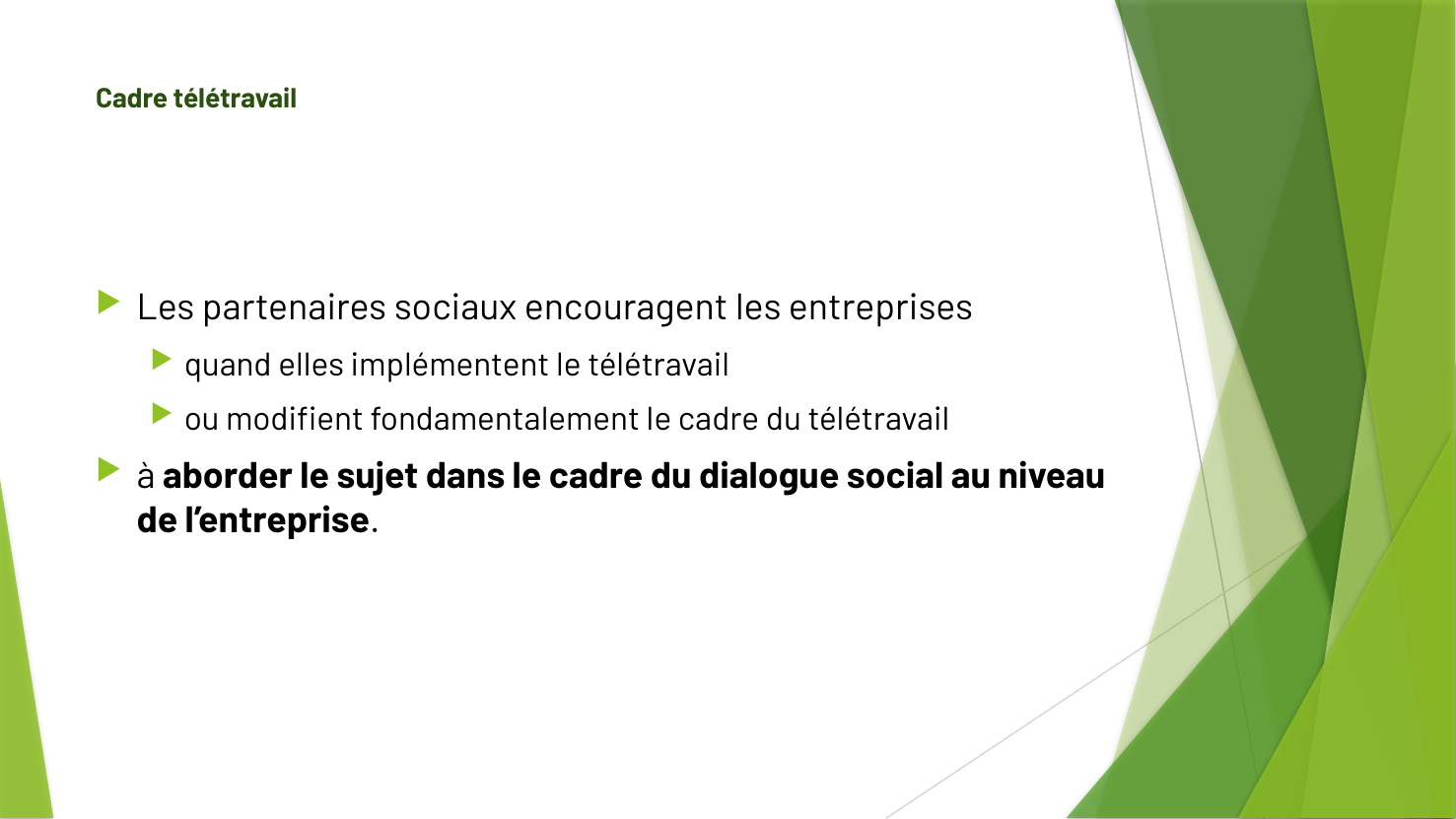

# Cadre télétravail

Les partenaires sociaux encouragent les entreprises
quand elles implémentent le télétravail
ou modifient fondamentalement le cadre du télétravail
à aborder le sujet dans le cadre du dialogue social au niveau de l’entreprise.